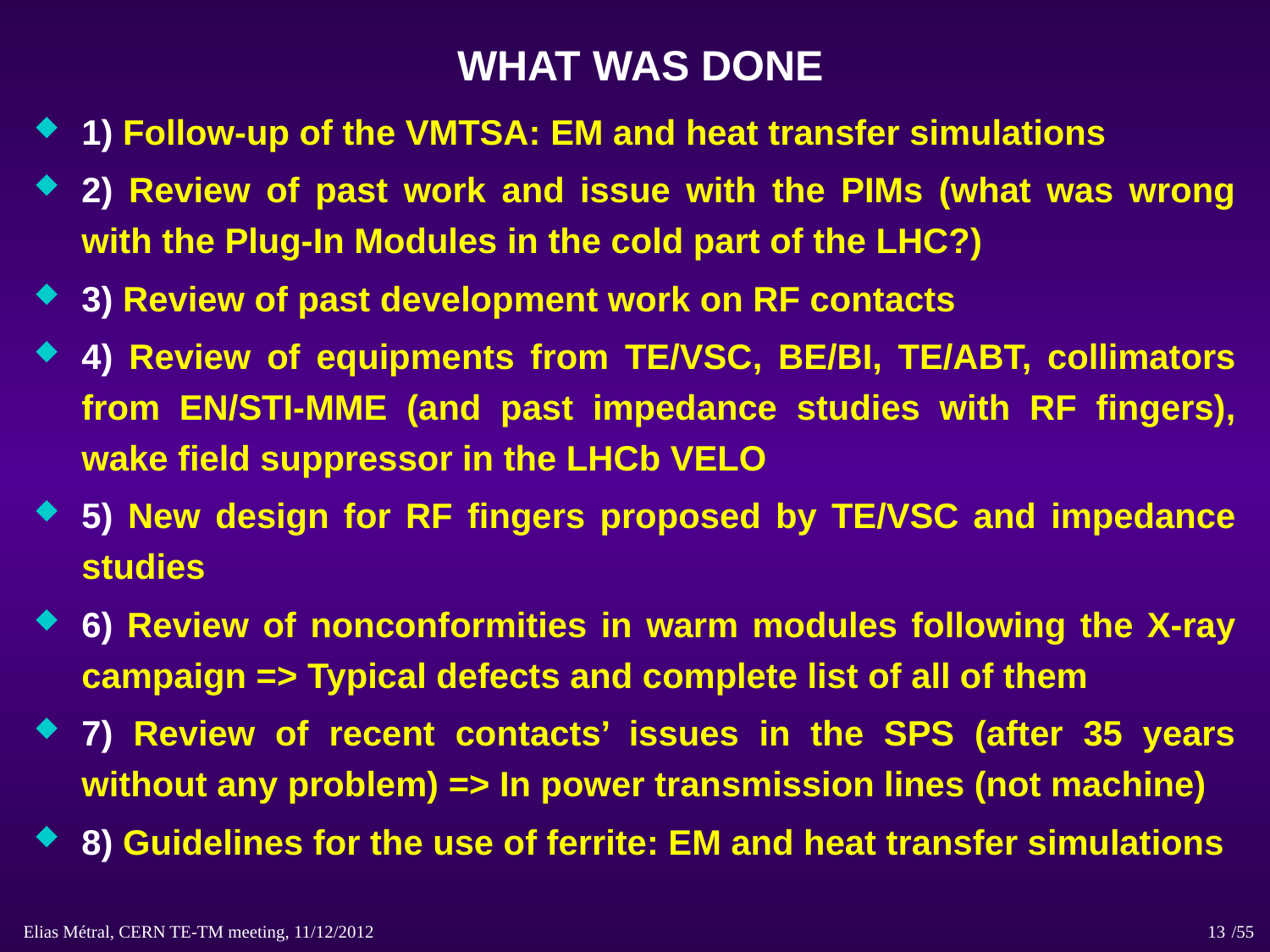

# WHAT WAS DONE
1) Follow-up of the VMTSA: EM and heat transfer simulations
2) Review of past work and issue with the PIMs (what was wrong with the Plug-In Modules in the cold part of the LHC?)
3) Review of past development work on RF contacts
4) Review of equipments from TE/VSC, BE/BI, TE/ABT, collimators from EN/STI-MME (and past impedance studies with RF fingers), wake field suppressor in the LHCb VELO
5) New design for RF fingers proposed by TE/VSC and impedance studies
6) Review of nonconformities in warm modules following the X-ray campaign => Typical defects and complete list of all of them
7) Review of recent contacts’ issues in the SPS (after 35 years without any problem) => In power transmission lines (not machine)
8) Guidelines for the use of ferrite: EM and heat transfer simulations
Elias Métral, CERN TE-TM meeting, 11/12/2012                                                                                                                                                                                                 /55
13